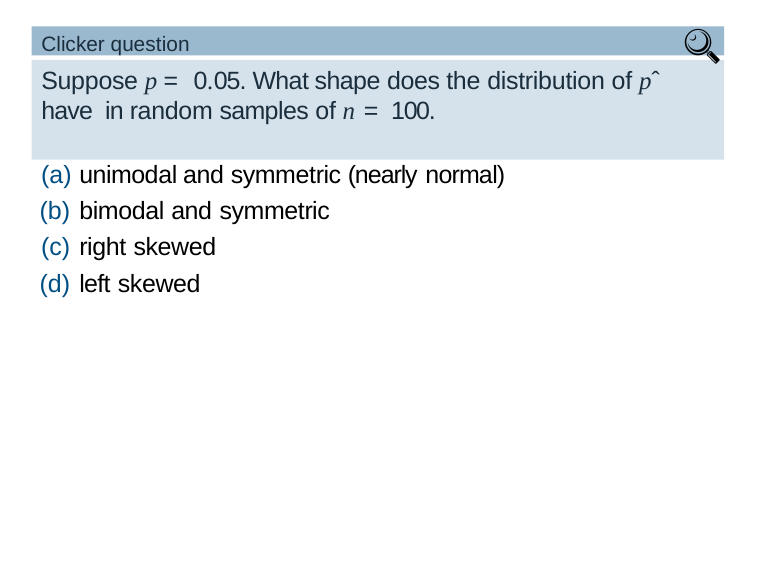

🔍
Clicker question
# Suppose p = 0.05. What shape does the distribution of pˆ    have  in random samples of n = 100.
unimodal and symmetric (nearly normal)
bimodal and symmetric
right skewed
left skewed